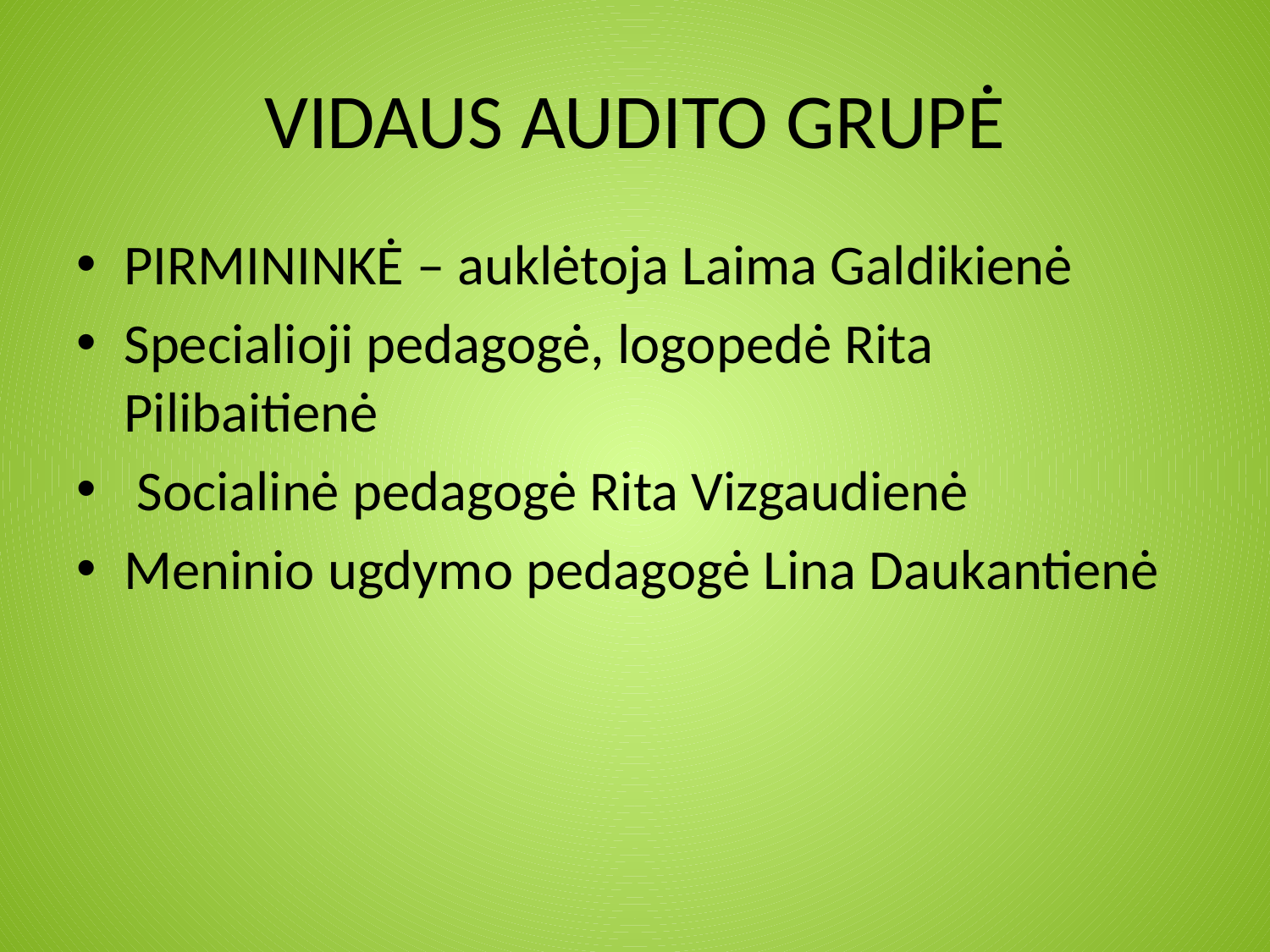

# VIDAUS AUDITO GRUPĖ
PIRMININKĖ – auklėtoja Laima Galdikienė
Specialioji pedagogė, logopedė Rita Pilibaitienė
 Socialinė pedagogė Rita Vizgaudienė
Meninio ugdymo pedagogė Lina Daukantienė